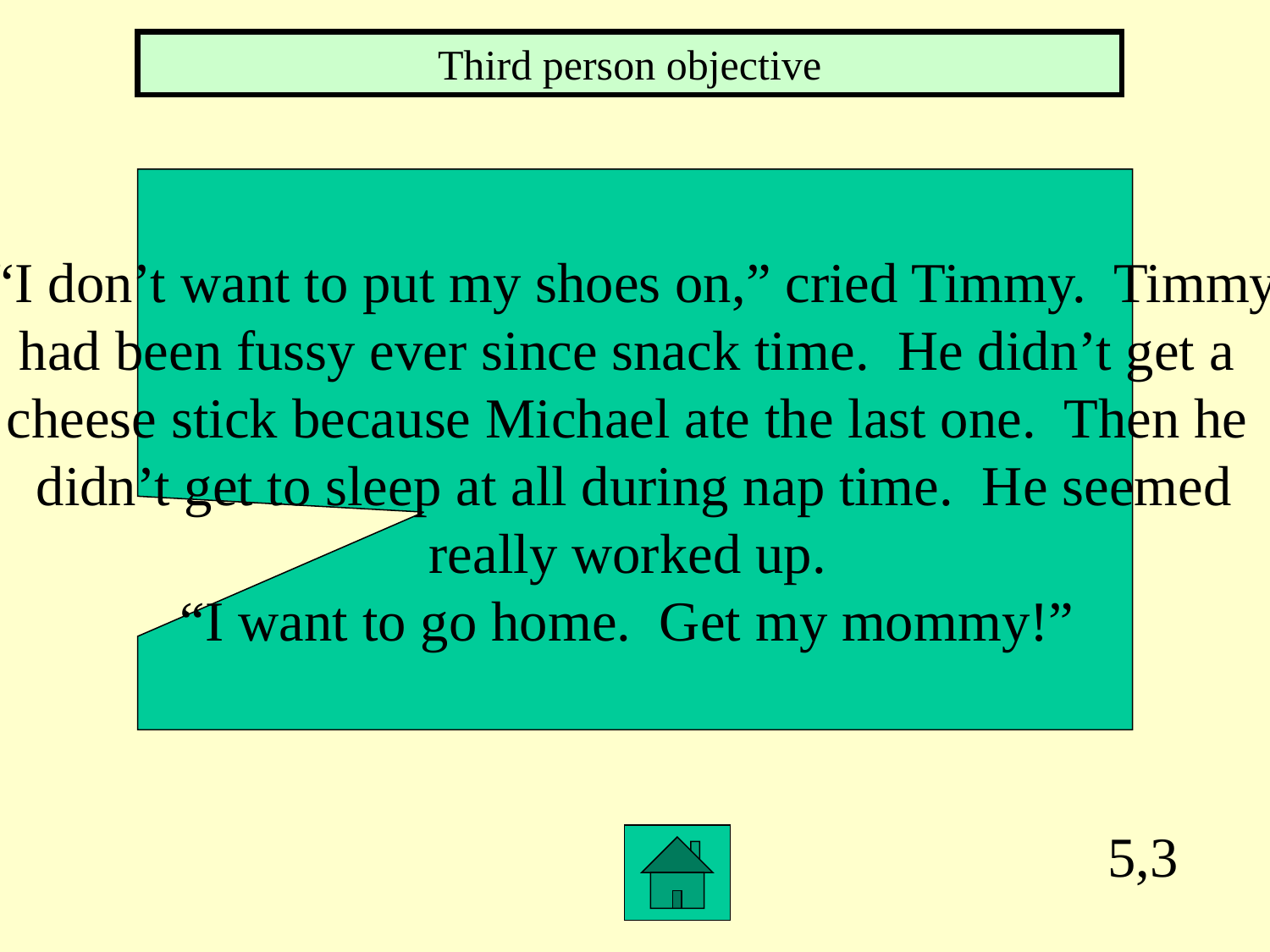

Third person objective
“I don’t want to put my shoes on,” cried Timmy.  Timmy
had been fussy ever since snack time.  He didn’t get a
cheese stick because Michael ate the last one.  Then he
didn’t get to sleep at all during nap time.  He seemed
 really worked up.
“I want to go home.  Get my mommy!”
5,3